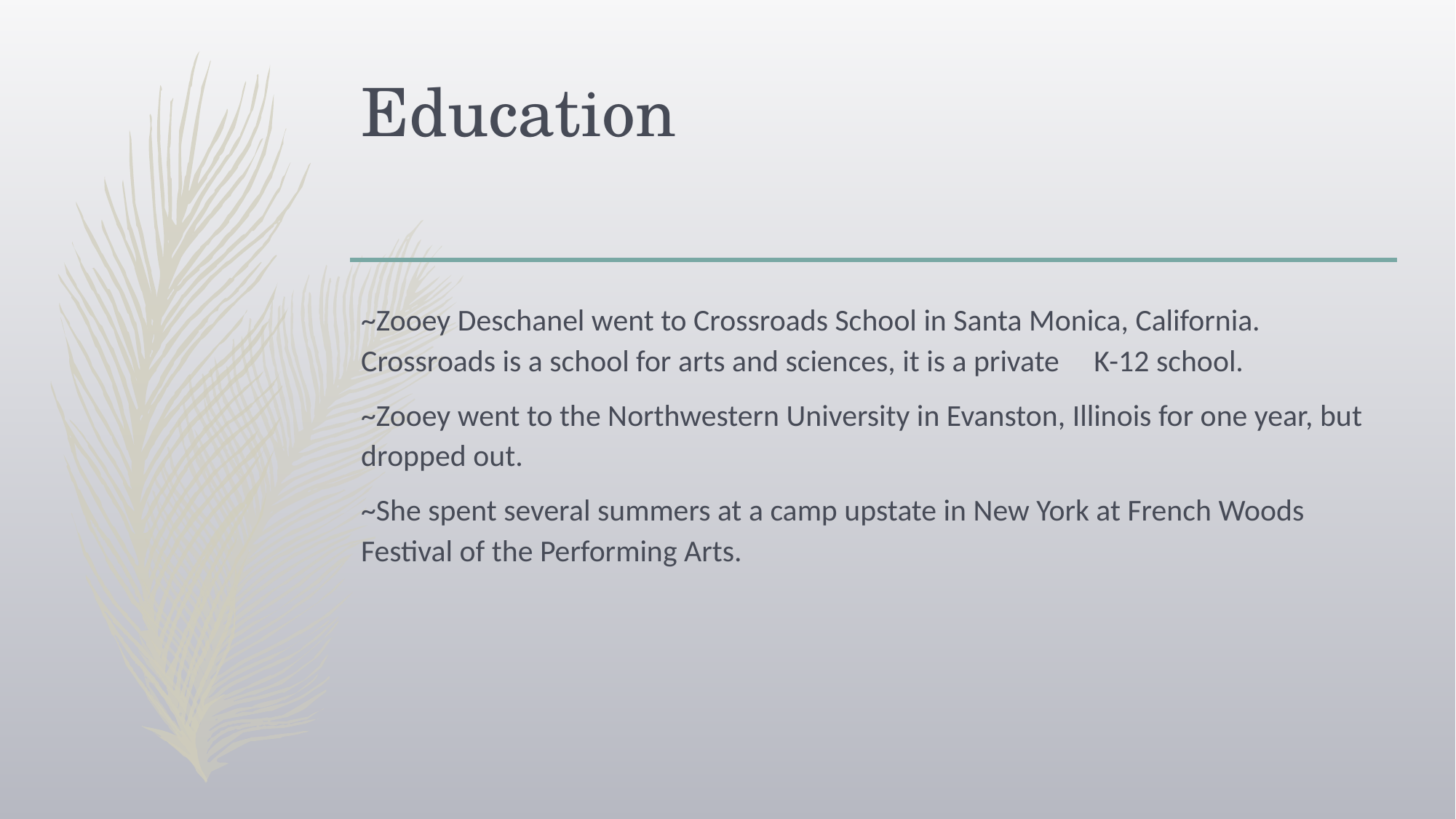

# Education
~Zooey Deschanel went to Crossroads School in Santa Monica, California. Crossroads is a school for arts and sciences, it is a private     K-12 school.
~Zooey went to the Northwestern University in Evanston, Illinois for one year, but dropped out.
~She spent several summers at a camp upstate in New York at French Woods Festival of the Performing Arts.